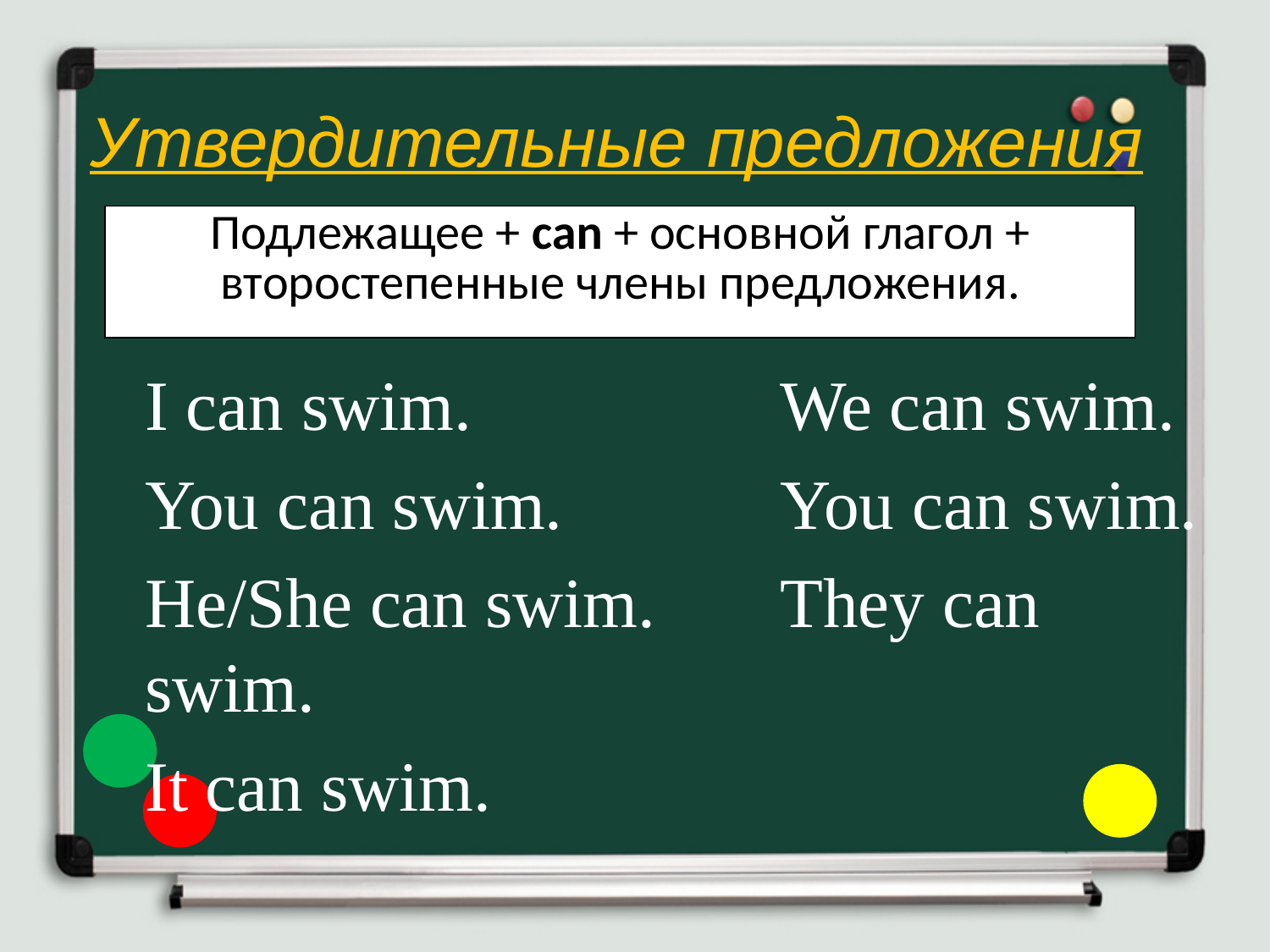

# Утвердительные предложения

	I can swim.			We can swim.
	You can swim.		You can swim.
	He/She can swim.	They can swim.
	It can swim.
| Подлежащее + can + основной глагол + второстепенные члены предложения. |
| --- |